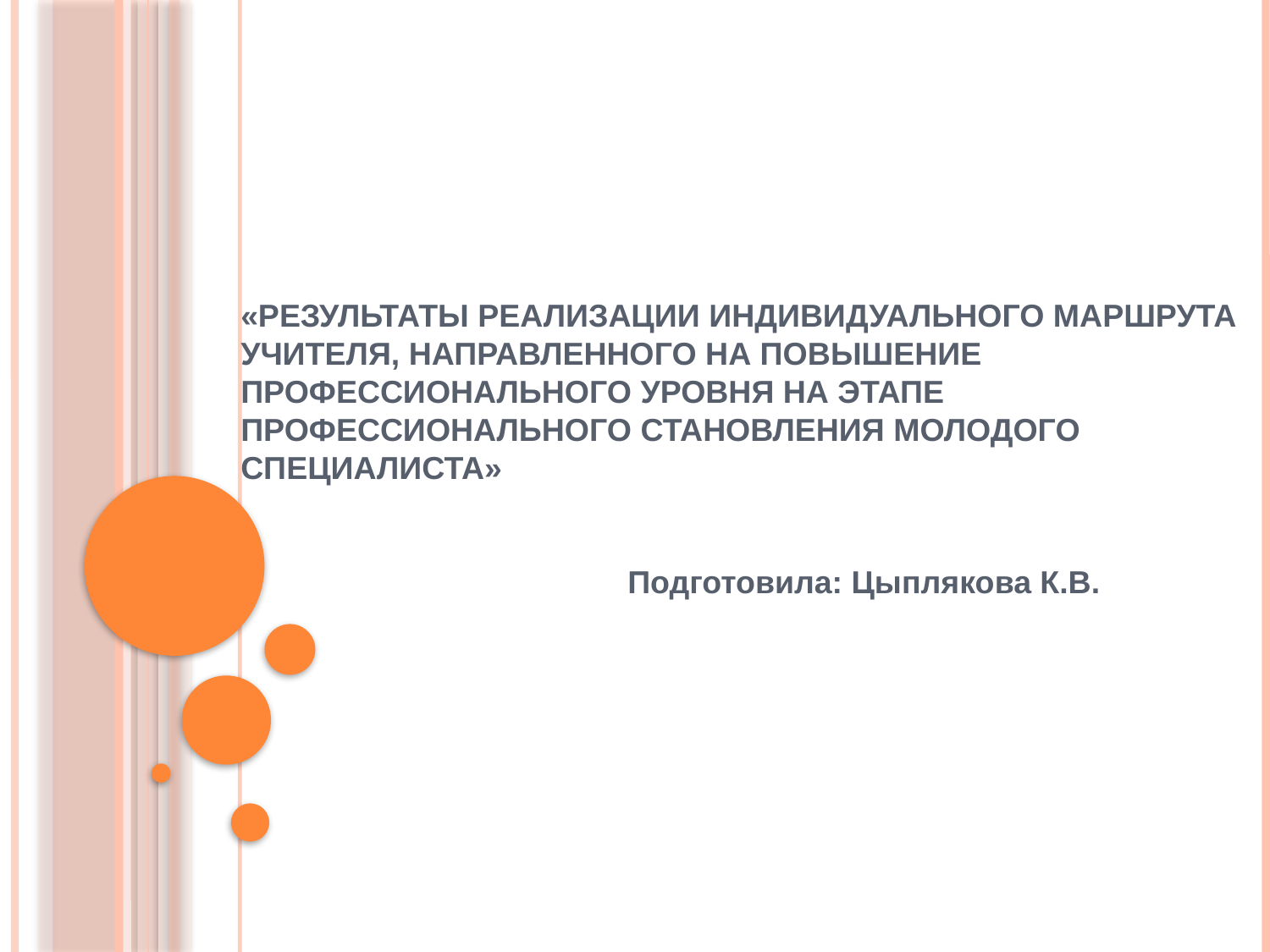

# «Результаты реализации индивидуального маршрута учителя, направленного на повышение профессионального уровня на этапе профессионального становления молодого специалиста»
Подготовила: Цыплякова К.В.